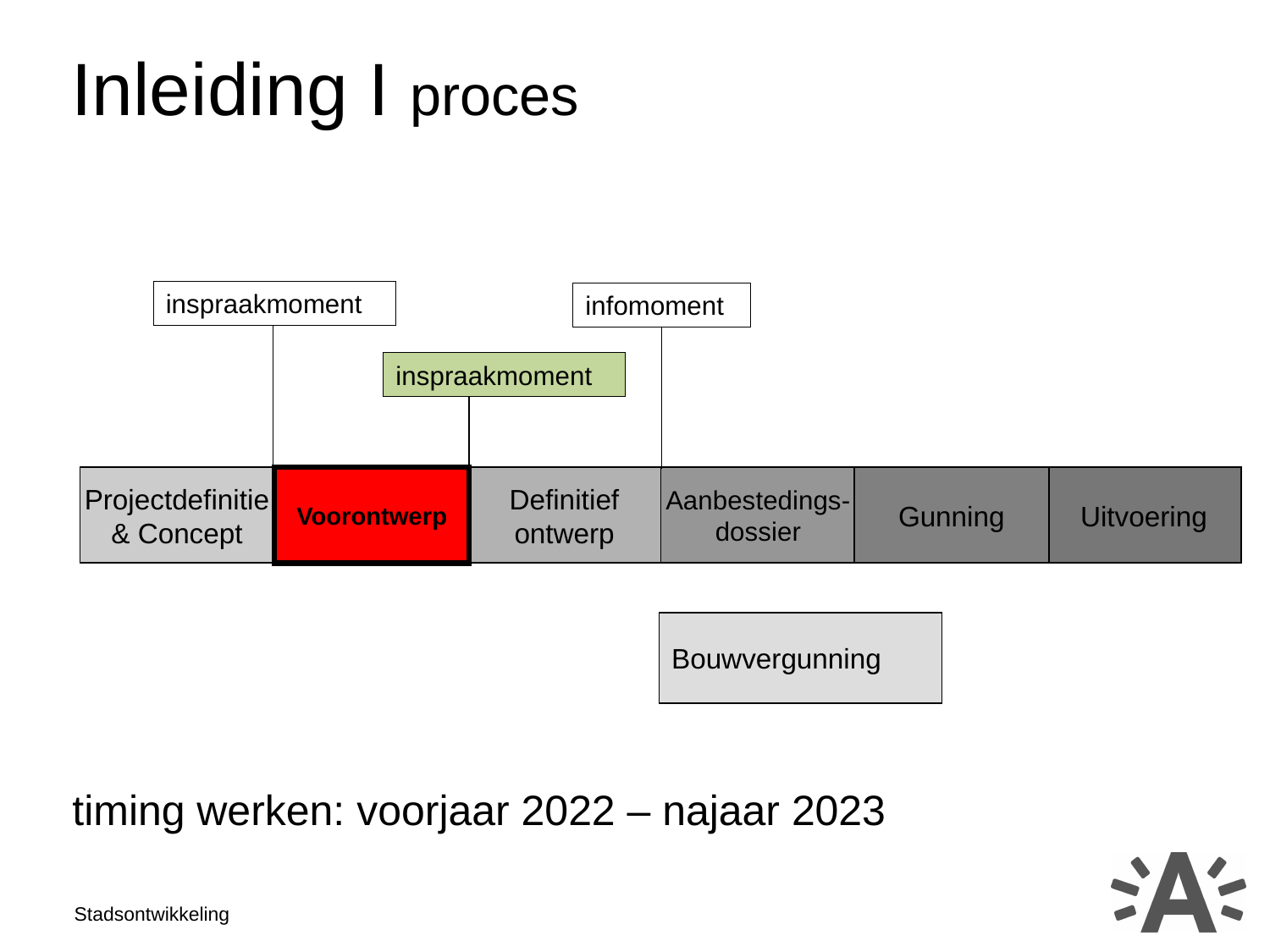

Inleiding Ι proces
inspraakmoment
infomoment
inspraakmoment

Projectdefinitie
& Concept
Voor-
ontwerp
Voorontwerp
Definitief
ontwerp
Aanbestedings-
dossier
Gunning
Uitvoering
Bouwvergunning

timing werken: voorjaar 2022 – najaar 2023